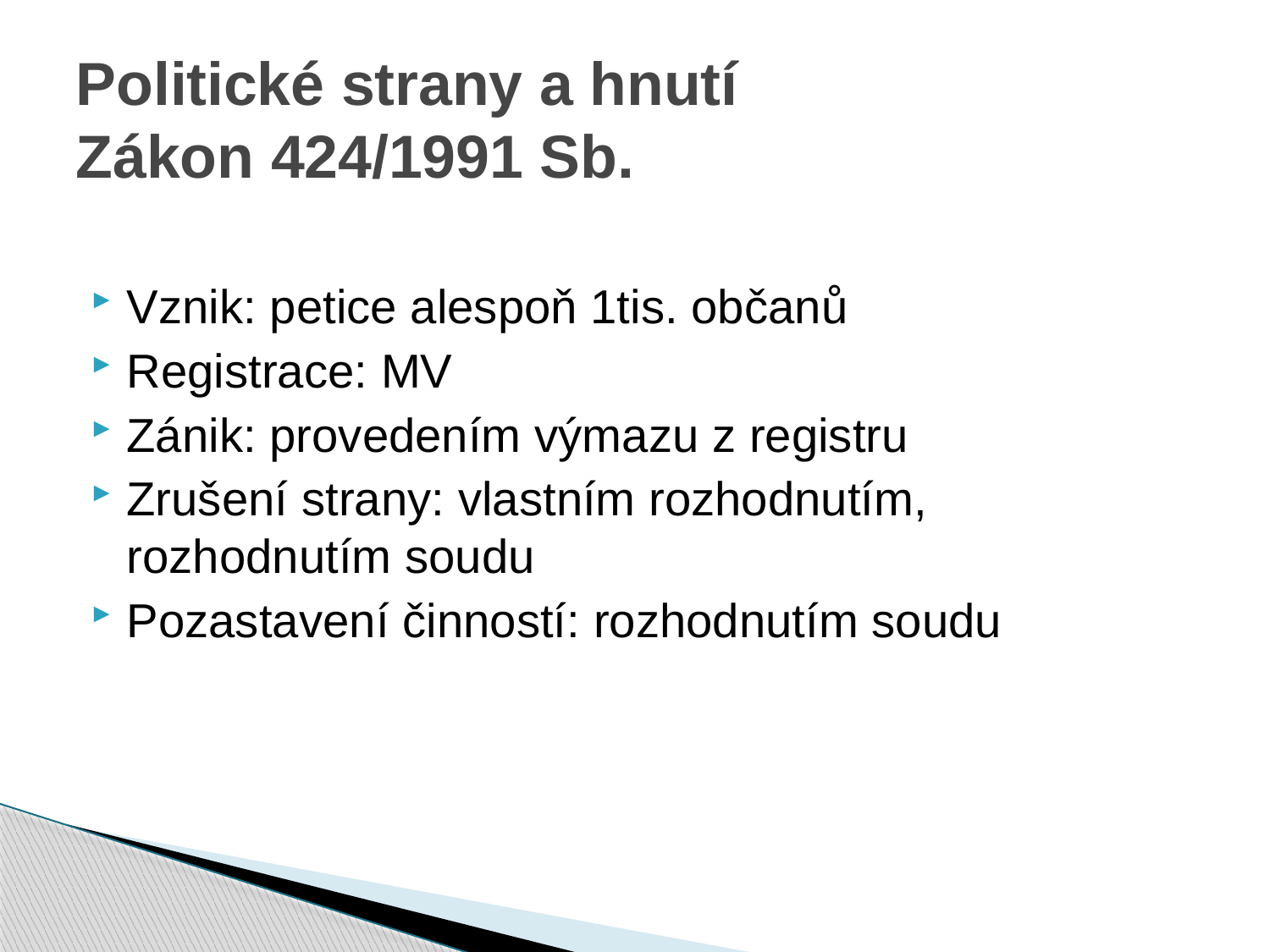

# Politické strany a hnutí Zákon 424/1991 Sb.

Vznik: petice alespoň 1tis. občanů
Registrace: MV
Zánik: provedením výmazu z registru
Zrušení strany: vlastním rozhodnutím, rozhodnutím soudu
Pozastavení činností: rozhodnutím soudu